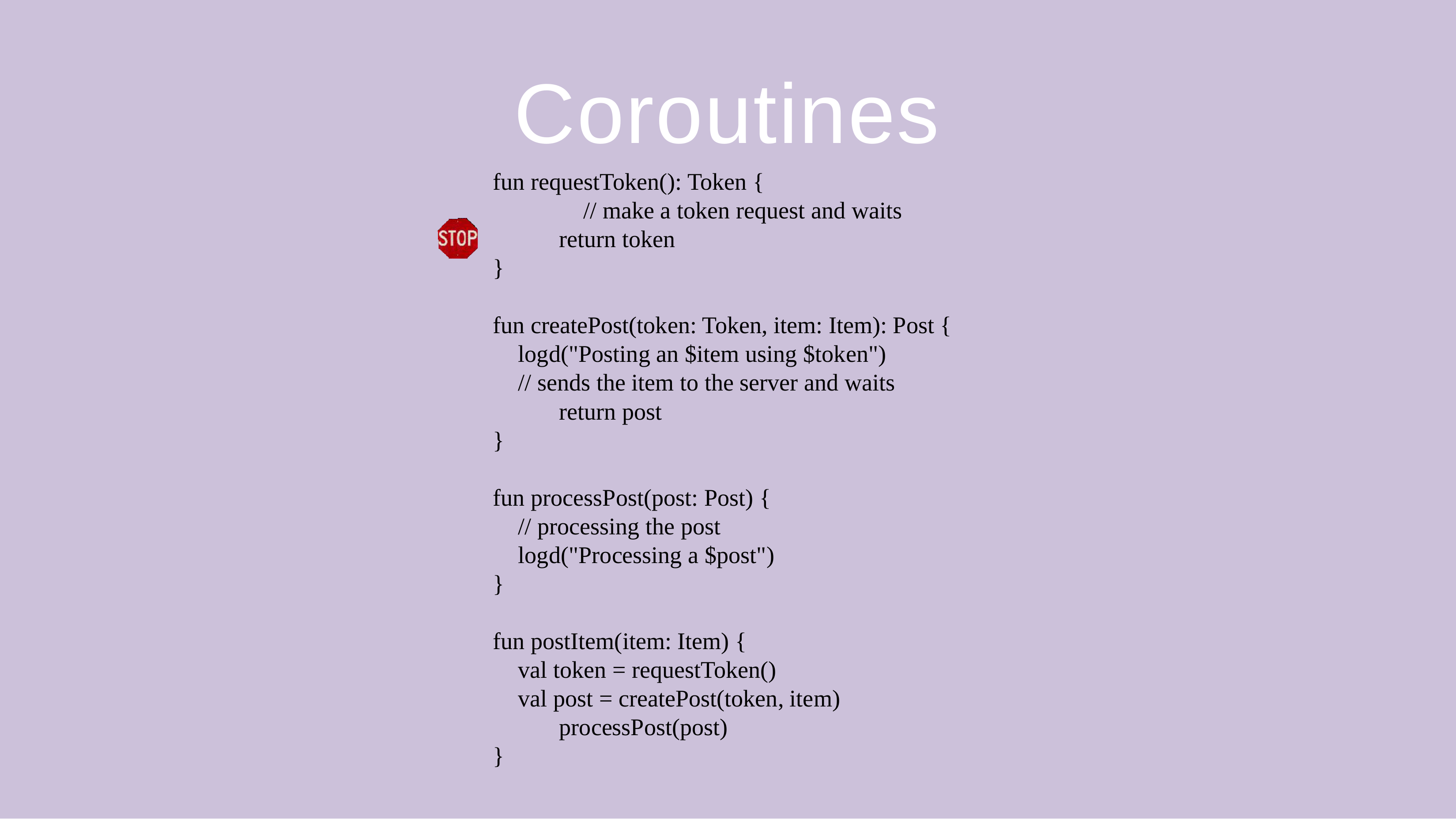

# Coroutines
fun requestToken(): Token {
	// make a token request and waits
		return token
}

fun createPost(token: Token, item: Item): Post {
	logd("Posting an $item using $token")
	// sends the item to the server and waits
		return post
}

fun processPost(post: Post) {
	// processing the post
	logd("Processing a $post")
}

fun postItem(item: Item) {
	val token = requestToken()
	val post = createPost(token, item)
		processPost(post)
}